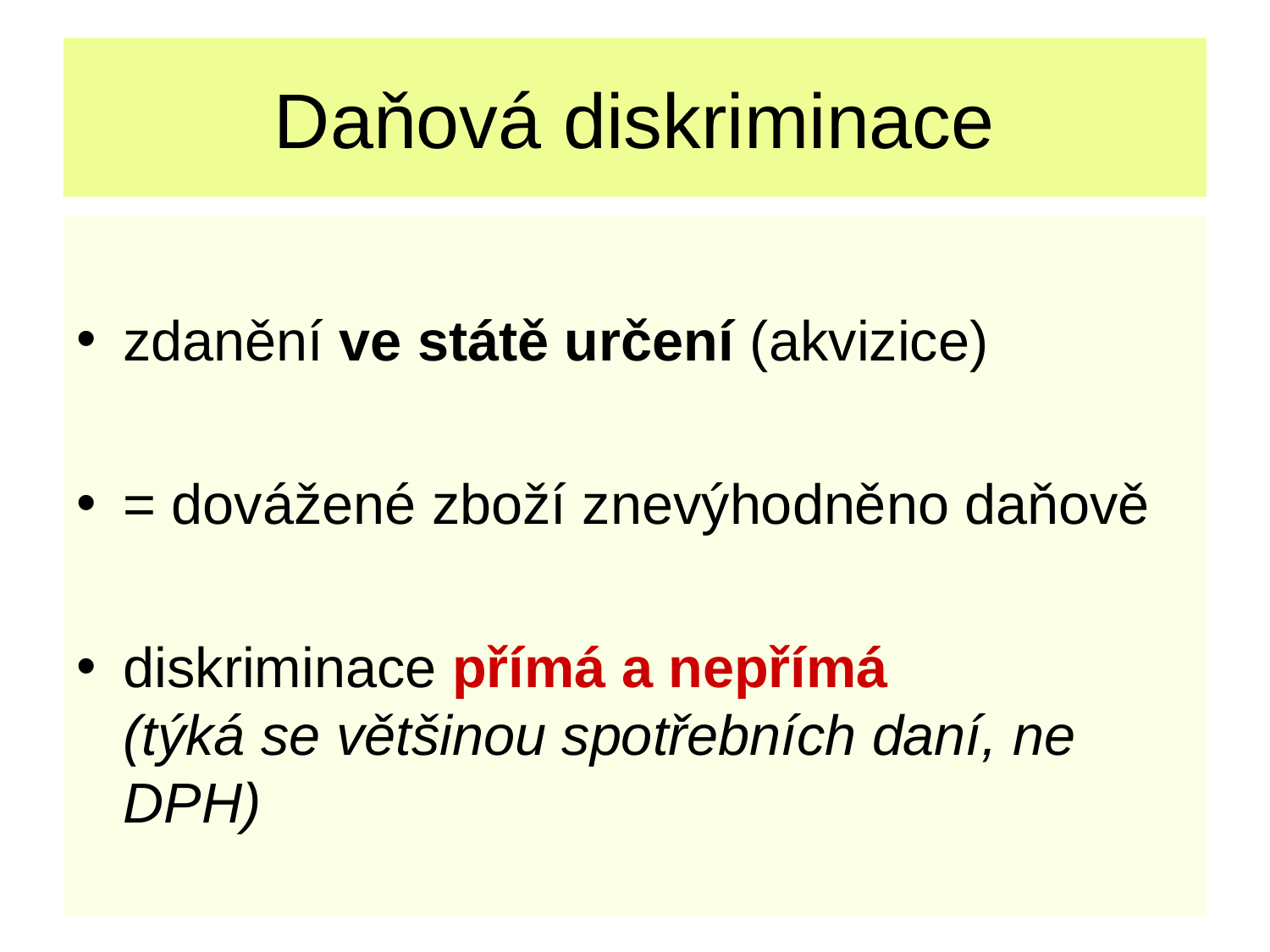

Daňová diskriminace

zdanění ve státě určení (akvizice)

= dovážené zboží znevýhodněno daňově

diskriminace přímá a nepřímá            (týká se většinou spotřebních daní, ne DPH)